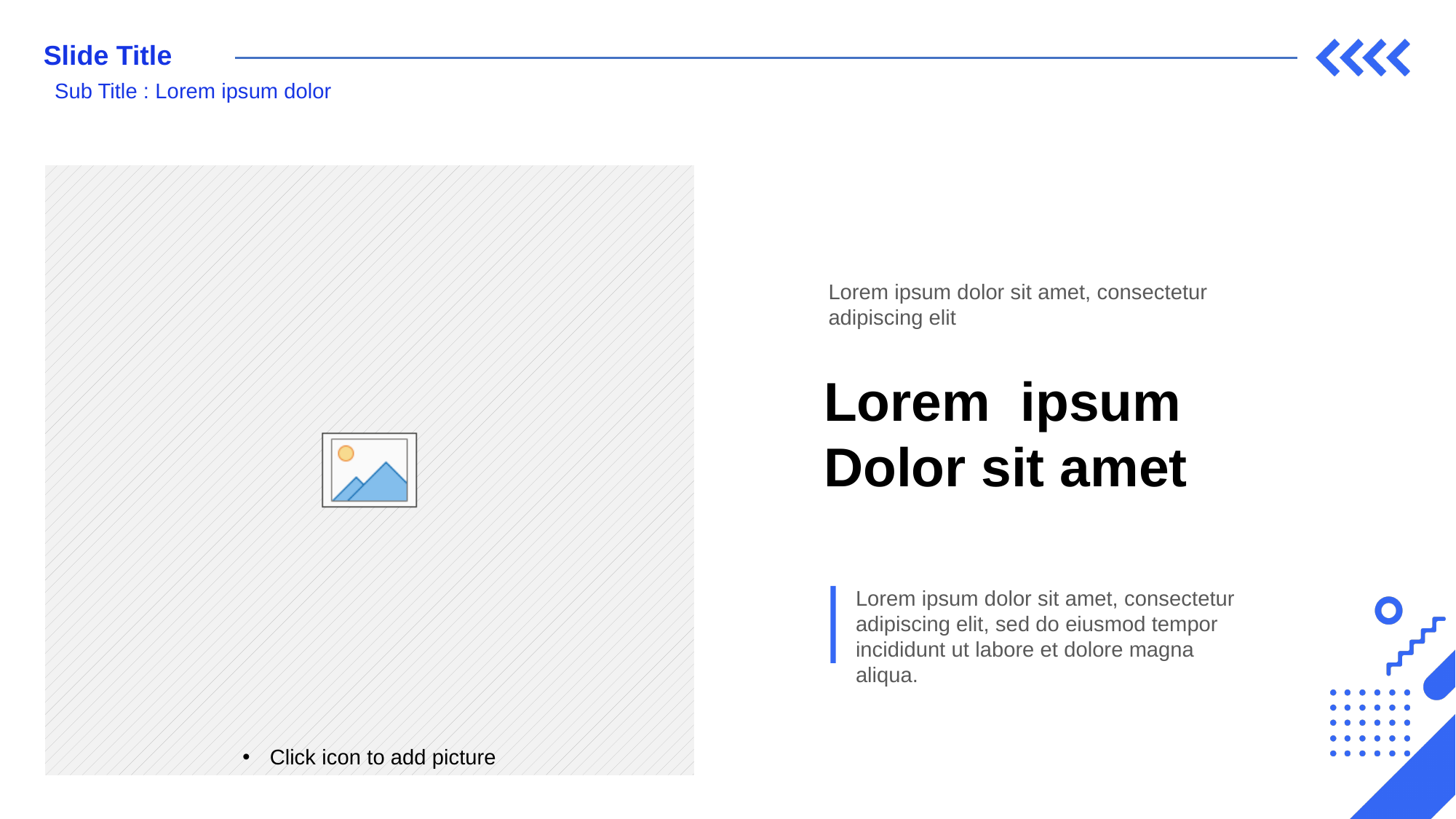

Slide Title
Sub Title : Lorem ipsum dolor

Lorem ipsum dolor sit amet, consectetur adipiscing elit
Lorem  ipsum
Dolor sit amet
Lorem ipsum dolor sit amet, consectetur adipiscing elit, sed do eiusmod tempor incididunt ut labore et dolore magna aliqua.